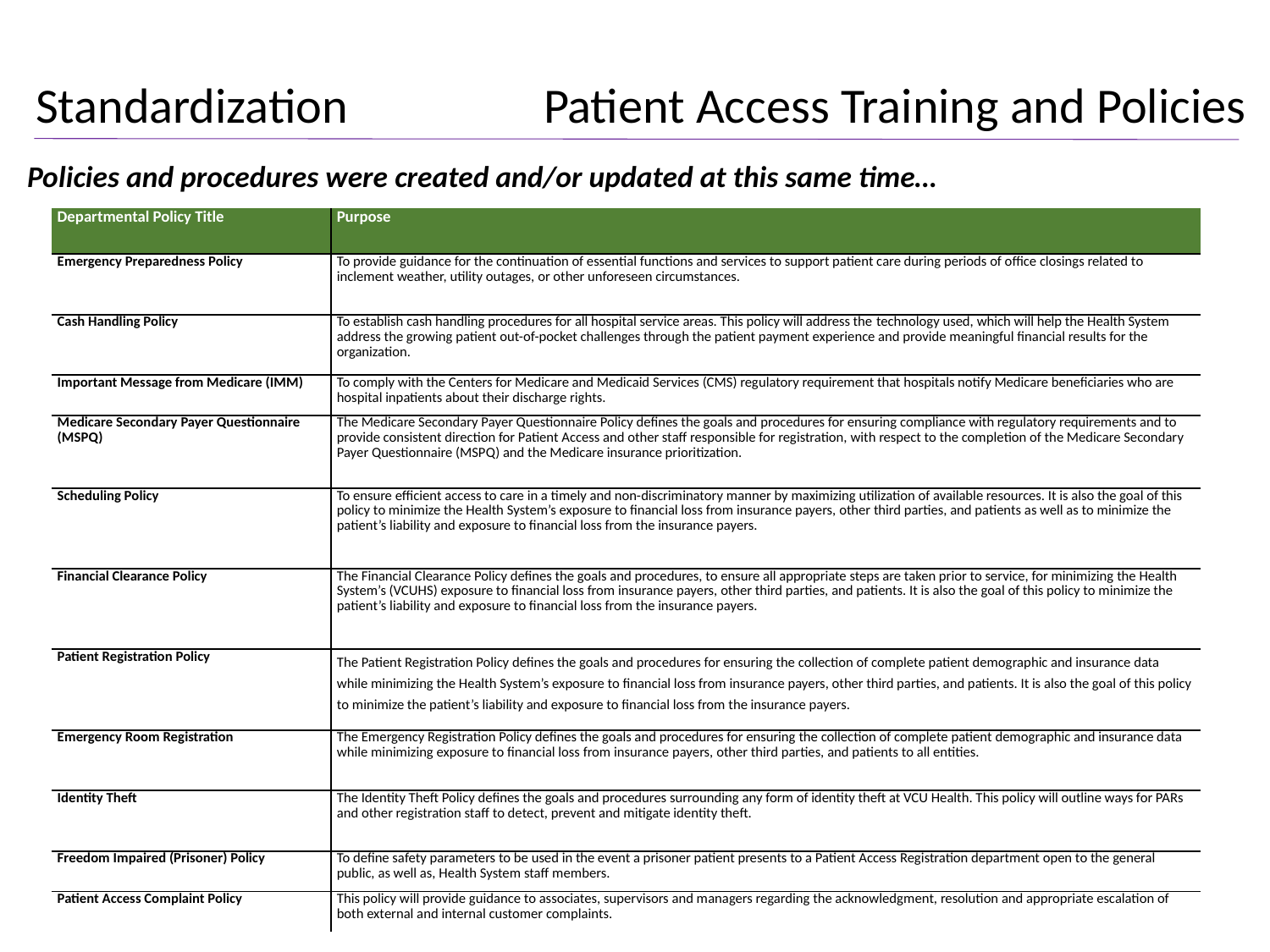

# Standardization		Patient Access Training and Policies
Policies and procedures were created and/or updated at this same time…
| Departmental Policy Title | Purpose |
| --- | --- |
| Emergency Preparedness Policy | To provide guidance for the continuation of essential functions and services to support patient care during periods of office closings related to inclement weather, utility outages, or other unforeseen circumstances. |
| Cash Handling Policy | To establish cash handling procedures for all hospital service areas. This policy will address the technology used, which will help the Health System address the growing patient out-of-pocket challenges through the patient payment experience and provide meaningful financial results for the organization. |
| Important Message from Medicare (IMM) | To comply with the Centers for Medicare and Medicaid Services (CMS) regulatory requirement that hospitals notify Medicare beneficiaries who are hospital inpatients about their discharge rights. |
| Medicare Secondary Payer Questionnaire (MSPQ) | The Medicare Secondary Payer Questionnaire Policy defines the goals and procedures for ensuring compliance with regulatory requirements and to provide consistent direction for Patient Access and other staff responsible for registration, with respect to the completion of the Medicare Secondary Payer Questionnaire (MSPQ) and the Medicare insurance prioritization. |
| Scheduling Policy | To ensure efficient access to care in a timely and non-discriminatory manner by maximizing utilization of available resources. It is also the goal of this policy to minimize the Health System’s exposure to financial loss from insurance payers, other third parties, and patients as well as to minimize the patient’s liability and exposure to financial loss from the insurance payers. |
| Financial Clearance Policy | The Financial Clearance Policy defines the goals and procedures, to ensure all appropriate steps are taken prior to service, for minimizing the Health System’s (VCUHS) exposure to financial loss from insurance payers, other third parties, and patients. It is also the goal of this policy to minimize the patient’s liability and exposure to financial loss from the insurance payers. |
| Patient Registration Policy | The Patient Registration Policy defines the goals and procedures for ensuring the collection of complete patient demographic and insurance data while minimizing the Health System’s exposure to financial loss from insurance payers, other third parties, and patients. It is also the goal of this policy to minimize the patient’s liability and exposure to financial loss from the insurance payers. |
| Emergency Room Registration | The Emergency Registration Policy defines the goals and procedures for ensuring the collection of complete patient demographic and insurance data while minimizing exposure to financial loss from insurance payers, other third parties, and patients to all entities. |
| Identity Theft | The Identity Theft Policy defines the goals and procedures surrounding any form of identity theft at VCU Health. This policy will outline ways for PARs and other registration staff to detect, prevent and mitigate identity theft. |
| Freedom Impaired (Prisoner) Policy | To define safety parameters to be used in the event a prisoner patient presents to a Patient Access Registration department open to the general public, as well as, Health System staff members. |
| Patient Access Complaint Policy | This policy will provide guidance to associates, supervisors and managers regarding the acknowledgment, resolution and appropriate escalation of both external and internal customer complaints. |

- Proprietary and Confidential -
26